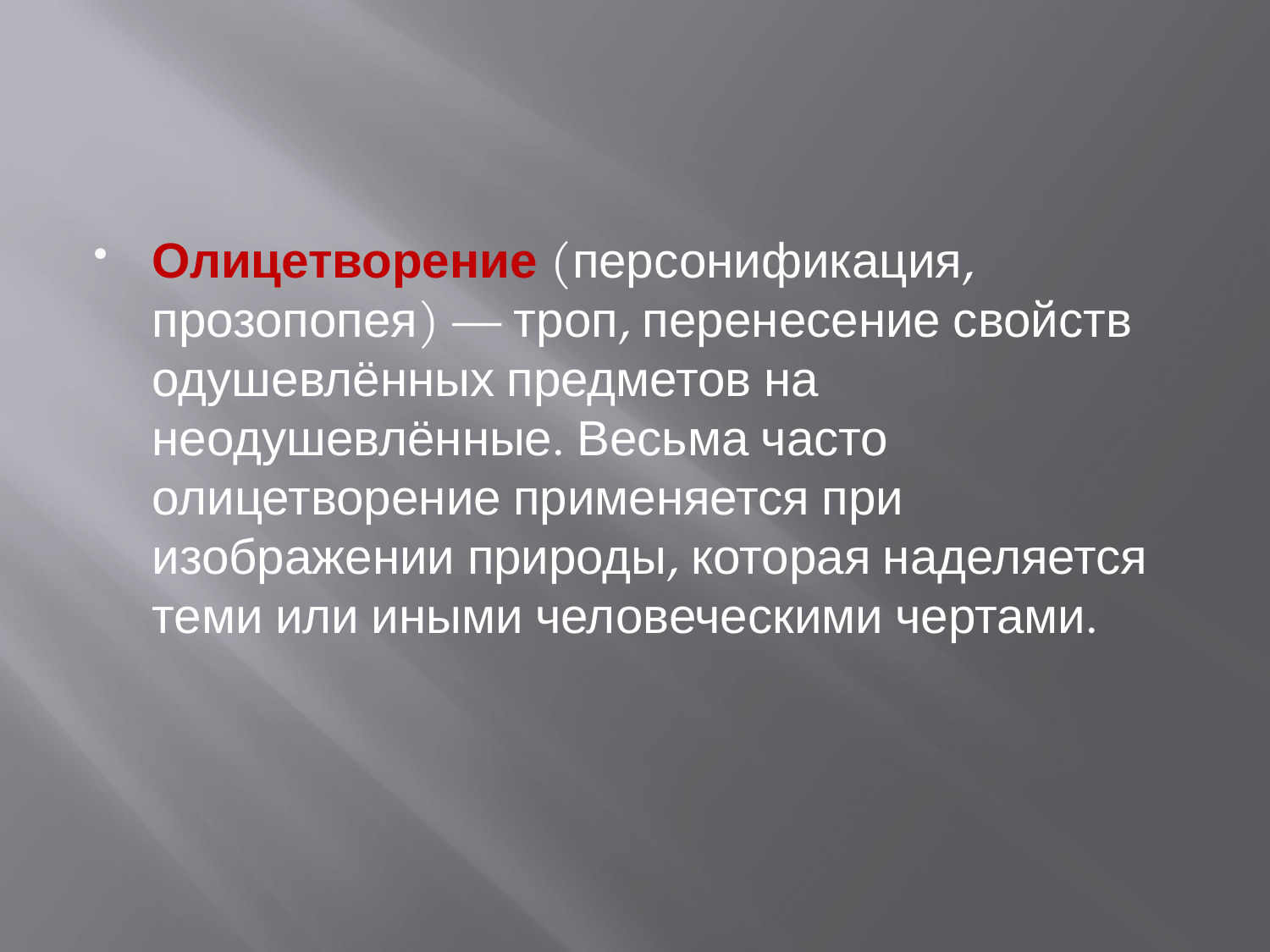

#
Олицетворение (персонификация, прозопопея) — троп, перенесение свойств одушевлённых предметов на неодушевлённые. Весьма часто олицетворение применяется при изображении природы, которая наделяется теми или иными человеческими чертами.